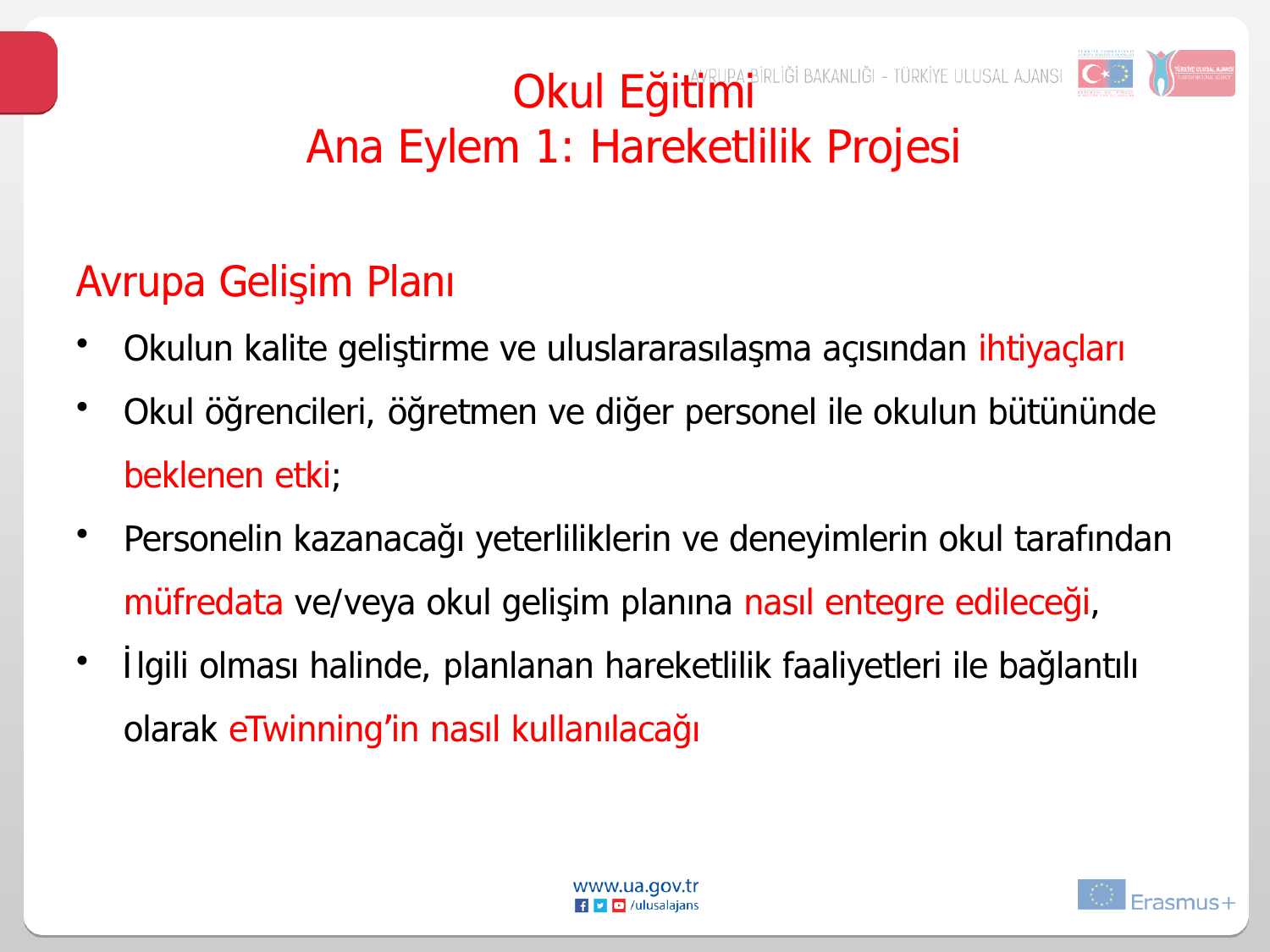

# Okul Eğitimi Ana Eylem 1: Hareketlilik Projesi
Avrupa Gelişim Planı
Okulun kalite geliştirme ve uluslararasılaşma açısından ihtiyaçları
Okul öğrencileri, öğretmen ve diğer personel ile okulun bütününde beklenen etki;
Personelin kazanacağı yeterliliklerin ve deneyimlerin okul tarafından müfredata ve/veya okul gelişim planına nasıl entegre edileceği,
İlgili olması halinde, planlanan hareketlilik faaliyetleri ile bağlantılı olarak eTwinning’in nasıl kullanılacağı